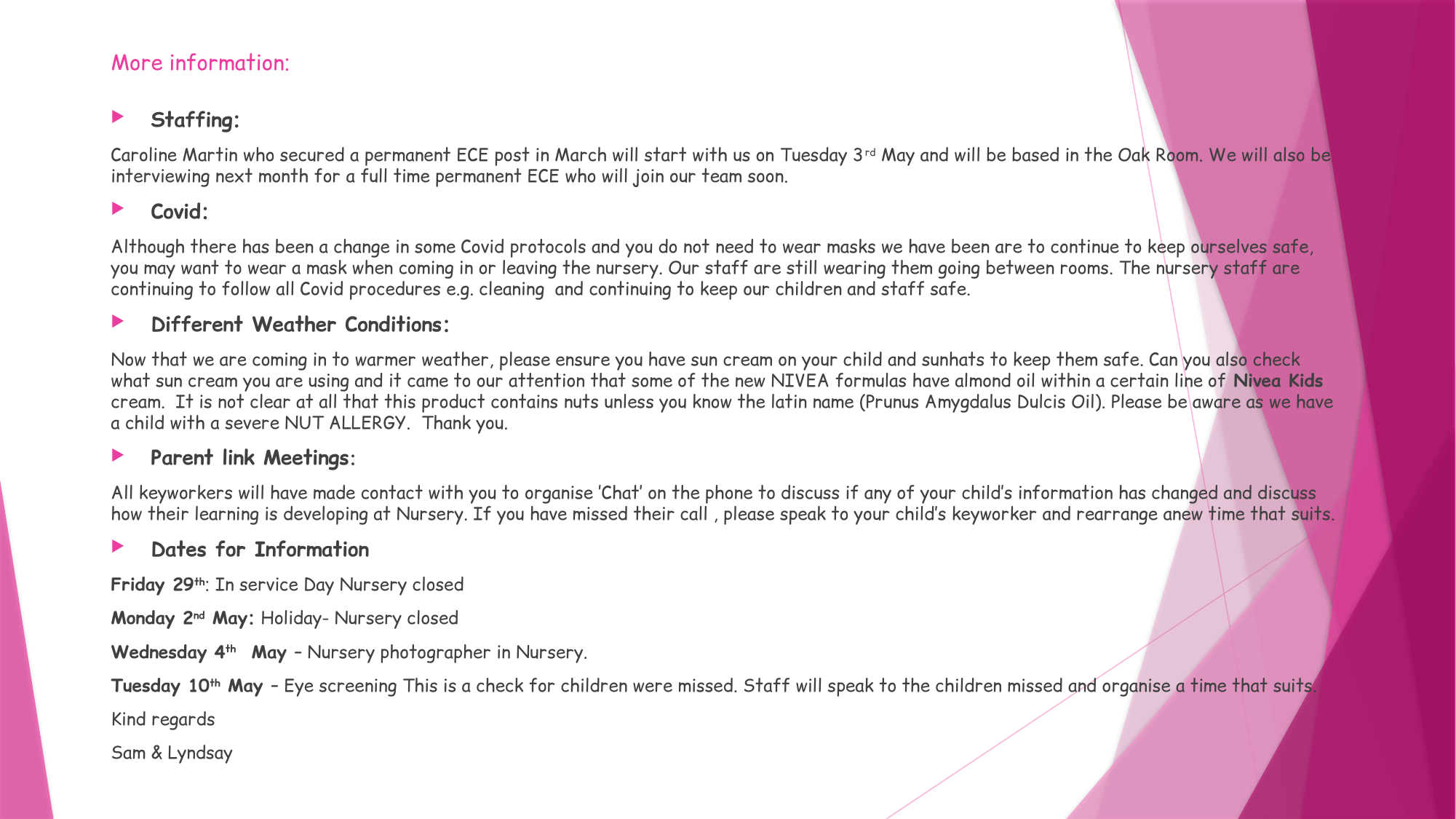

# More information:
Staffing:
Caroline Martin who secured a permanent ECE post in March will start with us on Tuesday 3rd May and will be based in the Oak Room. We will also be interviewing next month for a full time permanent ECE who will join our team soon.
Covid:
Although there has been a change in some Covid protocols and you do not need to wear masks we have been are to continue to keep ourselves safe, you may want to wear a mask when coming in or leaving the nursery. Our staff are still wearing them going between rooms. The nursery staff are continuing to follow all Covid procedures e.g. cleaning  and continuing to keep our children and staff safe.
Different Weather Conditions:
Now that we are coming in to warmer weather, please ensure you have sun cream on your child and sunhats to keep them safe. Can you also check what sun cream you are using and it came to our attention that some of the new NIVEA formulas have almond oil within a certain line of Nivea Kids cream.  It is not clear at all that this product contains nuts unless you know the latin name (Prunus Amygdalus Dulcis Oil). Please be aware as we have a child with a severe NUT ALLERGY.  Thank you.
Parent link Meetings:
All keyworkers will have made contact with you to organise ’Chat’ on the phone to discuss if any of your child’s information has changed and discuss how their learning is developing at Nursery. If you have missed their call , please speak to your child’s keyworker and rearrange anew time that suits.
Dates for Information
Friday 29th: In service Day Nursery closed
Monday 2nd May: Holiday- Nursery closed
Wednesday 4th  May – Nursery photographer in Nursery.
Tuesday 10th May – Eye screening This is a check for children were missed. Staff will speak to the children missed and organise a time that suits.
Kind regards
Sam & Lyndsay